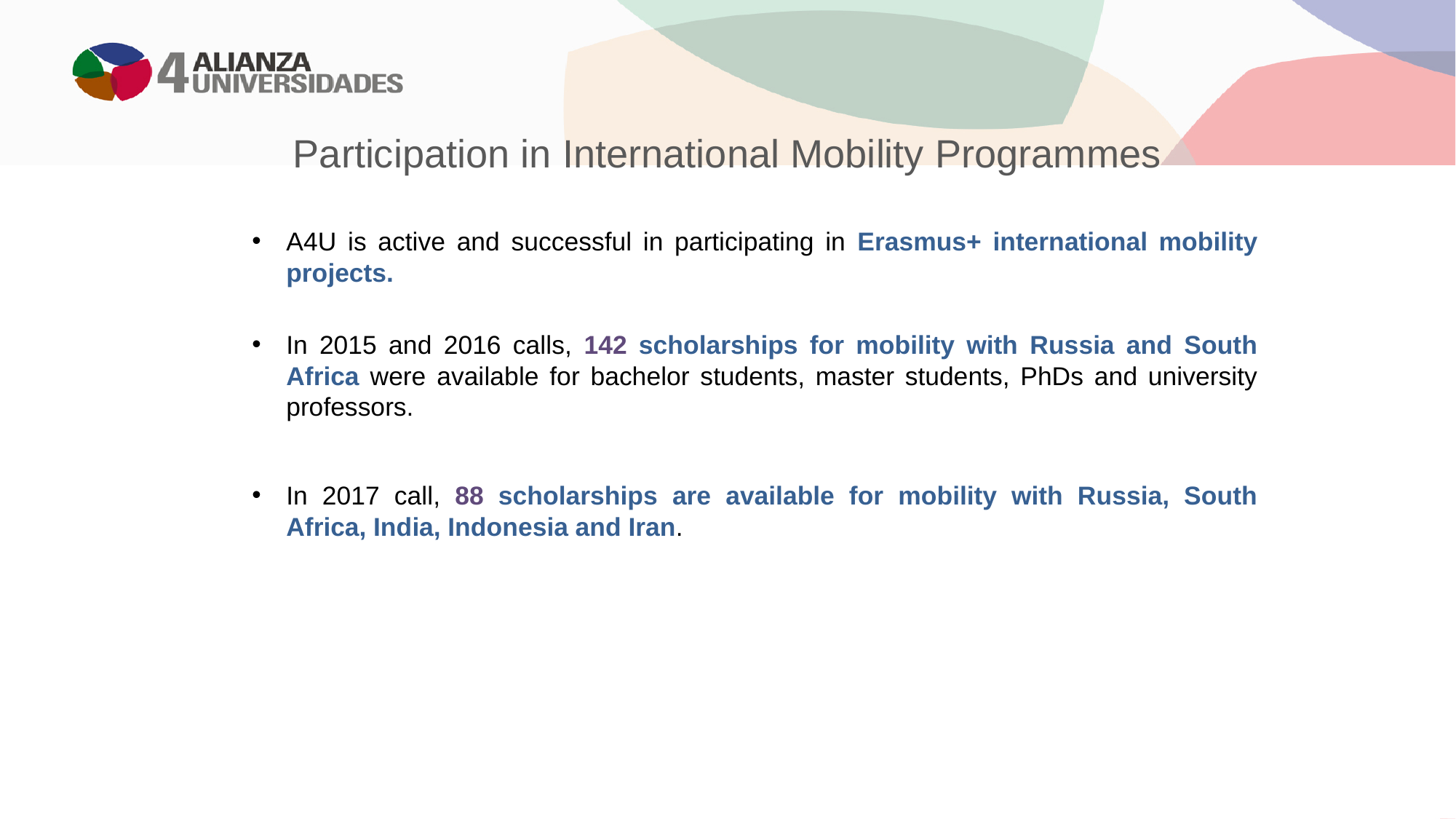

Participation in International Mobility Programmes

A4U is active and successful in participating in Erasmus+ international mobility projects.

In 2015 and 2016 calls, 142 scholarships for mobility with Russia and South Africa were available for bachelor students, master students, PhDs and university professors.

In 2017 call, 88 scholarships are available for mobility with Russia, South Africa, India, Indonesia and Iran.